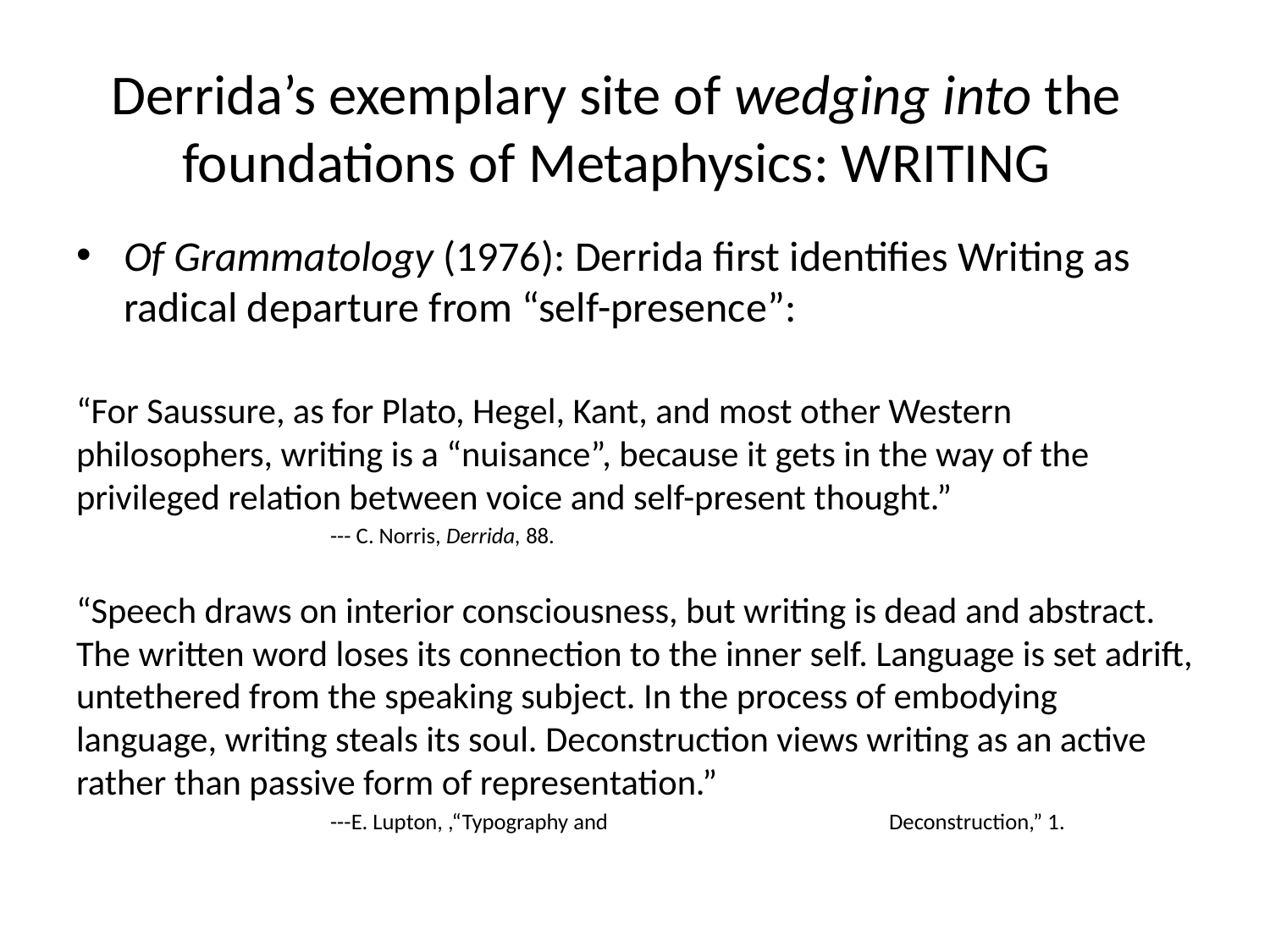

# Derrida’s exemplary site of wedging into the foundations of Metaphysics: WRITING
Of Grammatology (1976): Derrida first identifies Writing as radical departure from “self-presence”:

“For Saussure, as for Plato, Hegel, Kant, and most other Western philosophers, writing is a “nuisance”, because it gets in the way of the privileged relation between voice and self-present thought.”
					--- C. Norris, Derrida, 88.

“Speech draws on interior consciousness, but writing is dead and abstract. The written word loses its connection to the inner self. Language is set adrift, untethered from the speaking subject. In the process of embodying language, writing steals its soul. Deconstruction views writing as an active rather than passive form of representation.”
					---E. Lupton, ,“Typography and 						Deconstruction,” 1.